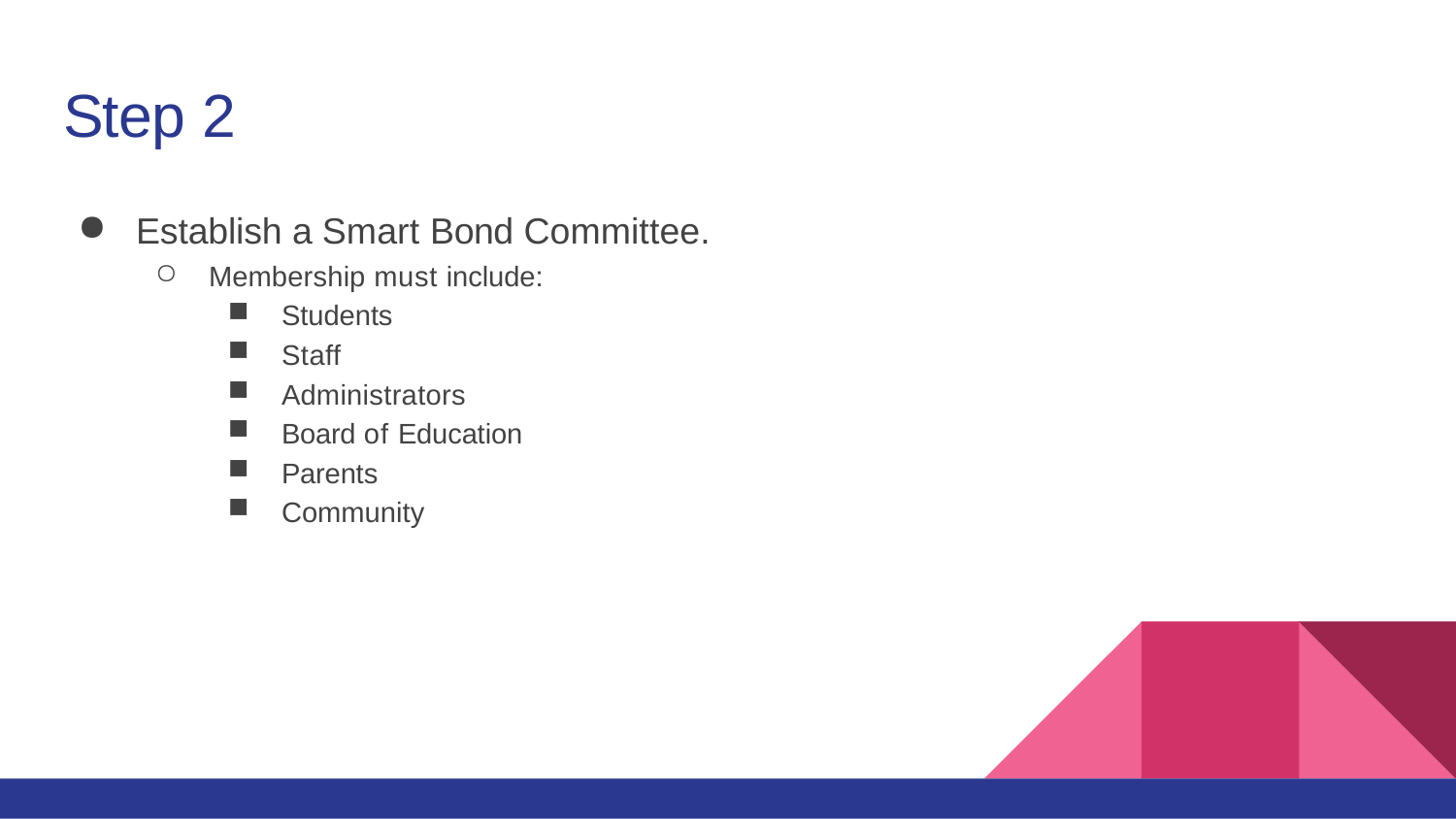

# Step 2
Establish a Smart Bond Committee.
Membership must include:
Students
Staff
Administrators
Board of Education
Parents
Community